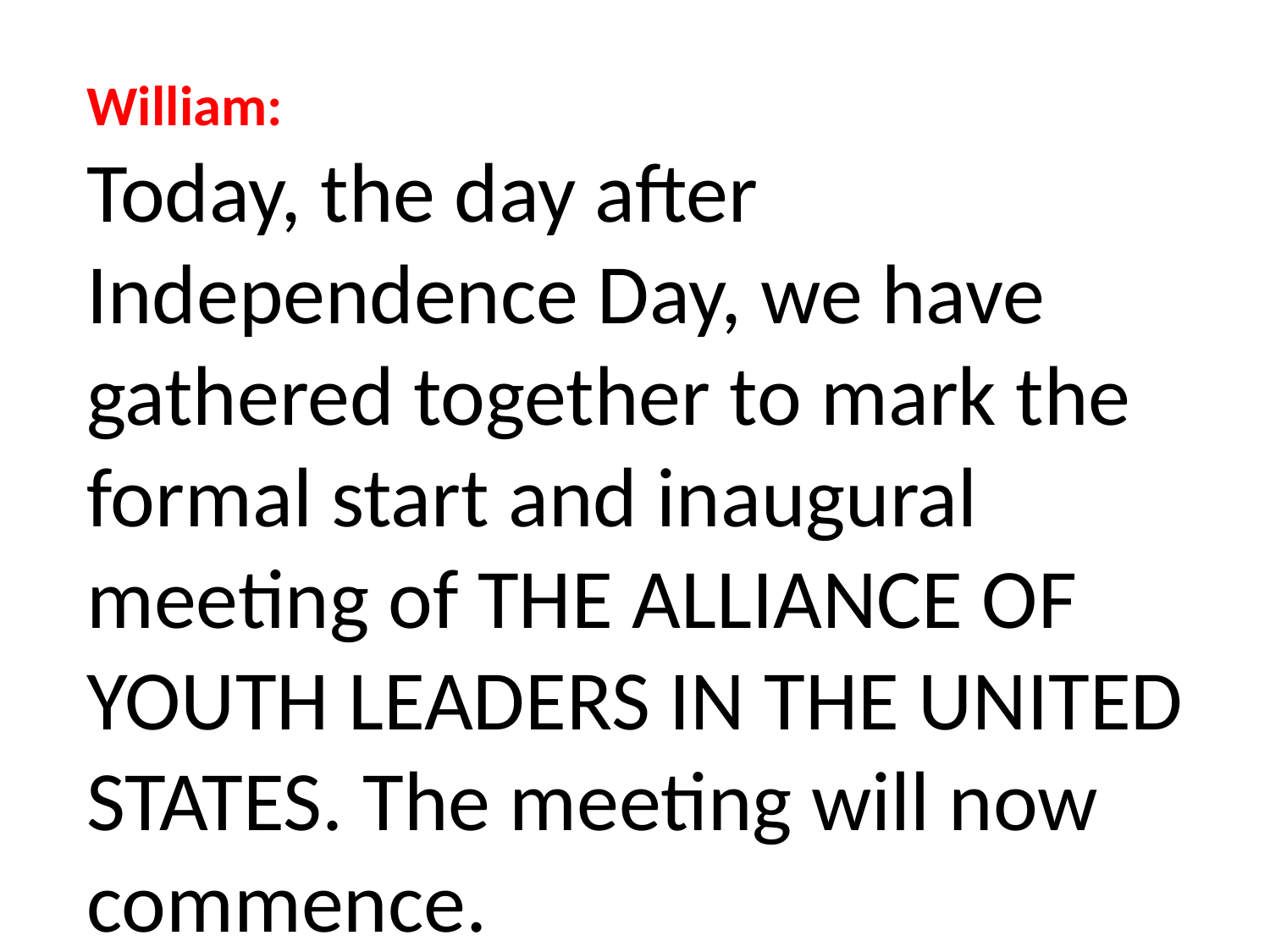

William:
Today, the day after Independence Day, we have gathered together to mark the formal start and inaugural meeting of THE ALLIANCE OF YOUTH LEADERS IN THE UNITED STATES. The meeting will now commence.